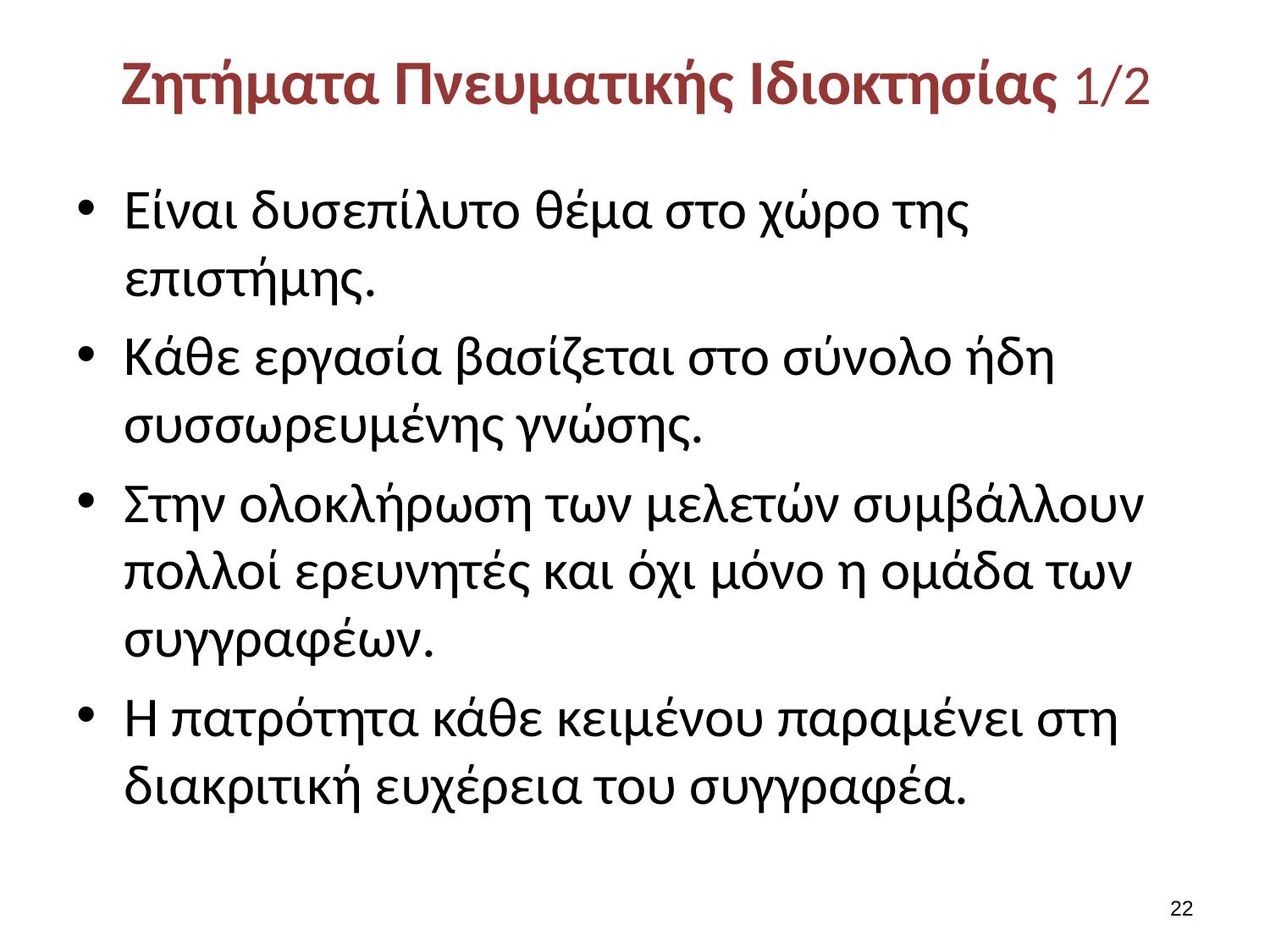

# Ζητήματα Πνευματικής Ιδιοκτησίας 1/2
Είναι δυσεπίλυτο θέμα στο χώρο της επιστήμης.
Κάθε εργασία βασίζεται στο σύνολο ήδη συσσωρευμένης γνώσης.
Στην ολοκλήρωση των μελετών συμβάλλουν πολλοί ερευνητές και όχι μόνο η ομάδα των συγγραφέων.
Η πατρότητα κάθε κειμένου παραμένει στη διακριτική ευχέρεια του συγγραφέα.
22